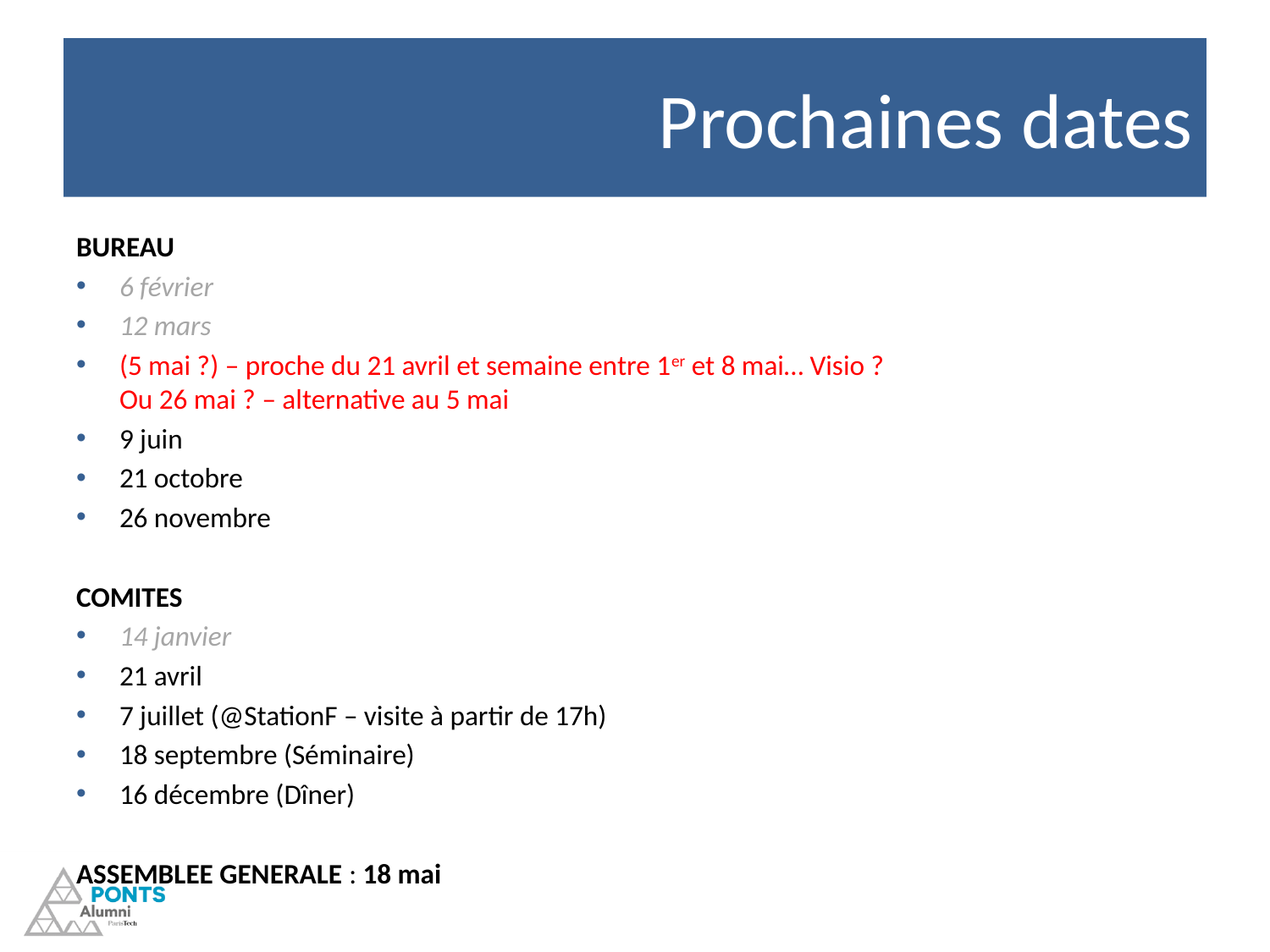

# Prochaines dates
BUREAU
6 février
12 mars
(5 mai ?) – proche du 21 avril et semaine entre 1er et 8 mai… Visio ?
Ou 26 mai ? – alternative au 5 mai
9 juin
21 octobre
26 novembre

COMITES
14 janvier
21 avril
7 juillet (@StationF – visite à partir de 17h)
18 septembre (Séminaire)
16 décembre (Dîner)

ASSEMBLEE GENERALE : 18 mai